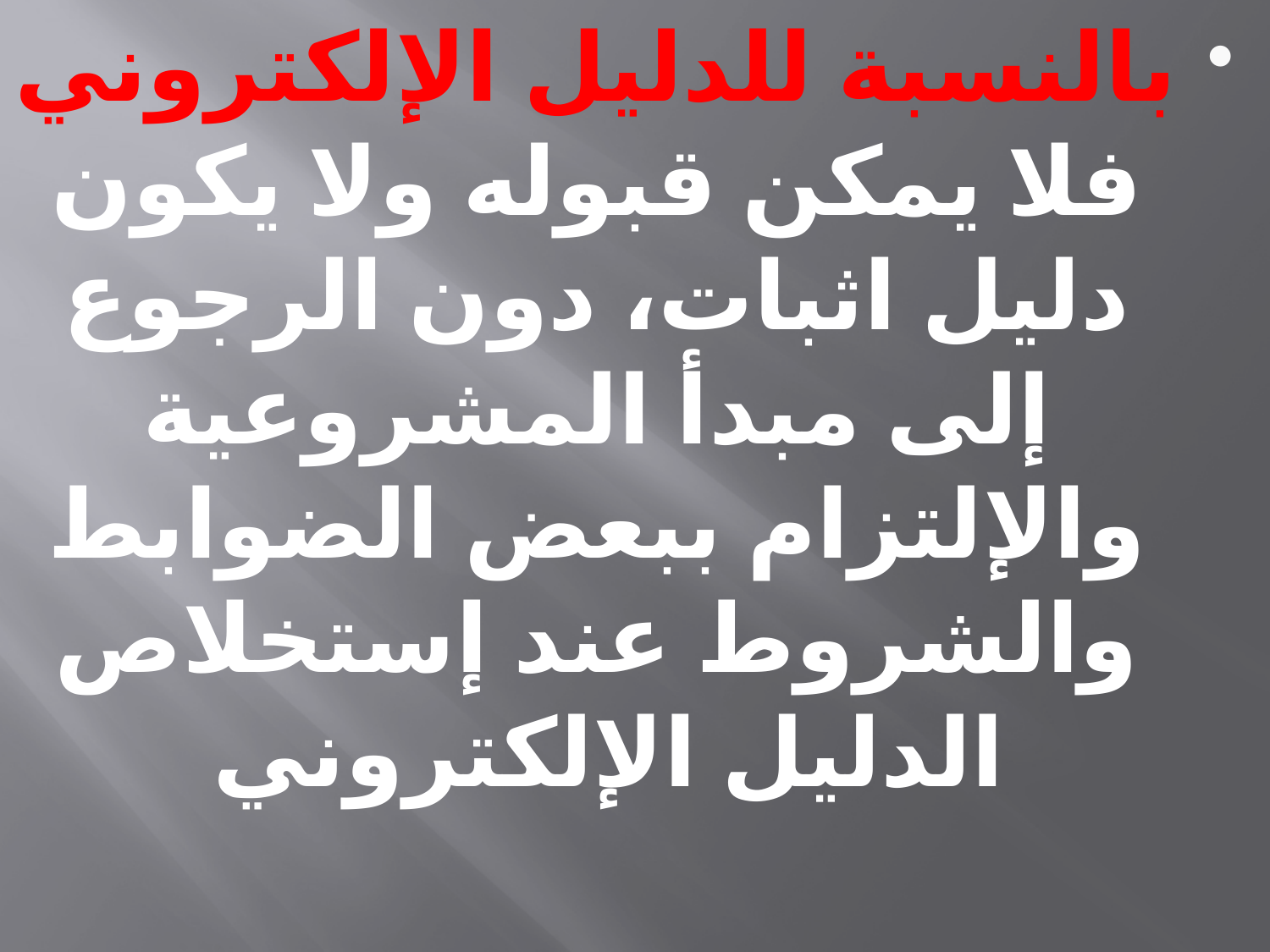

بالنسبة للدليل الإلكتروني فلا يمكن قبوله ولا يكون دليل اثبات، دون الرجوع إلى مبدأ المشروعية والإلتزام ببعض الضوابط والشروط عند إستخلاص الدليل الإلكتروني